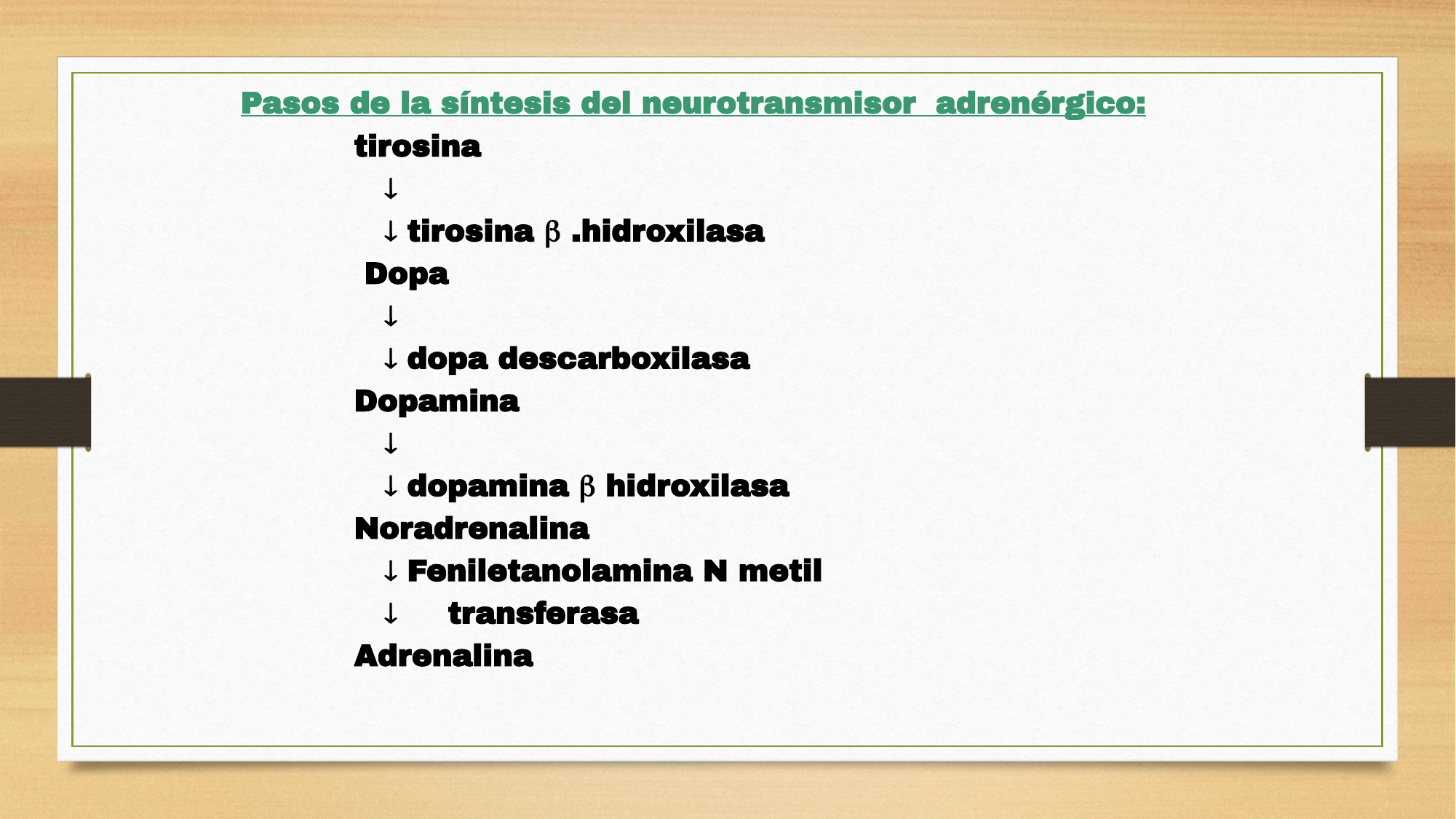

Pasos de la síntesis del neurotransmisor  adrenérgico:
                      tirosina
                         ↓
                         ↓ tirosina β .hidroxilasa
                       Dopa
                         ↓
                         ↓ dopa descarboxilasa
                      Dopamina
                         ↓
                         ↓ dopamina β hidroxilasa
                      Noradrenalina
                         ↓ Feniletanolamina N metil
                         ↓     transferasa
                      Adrenalina